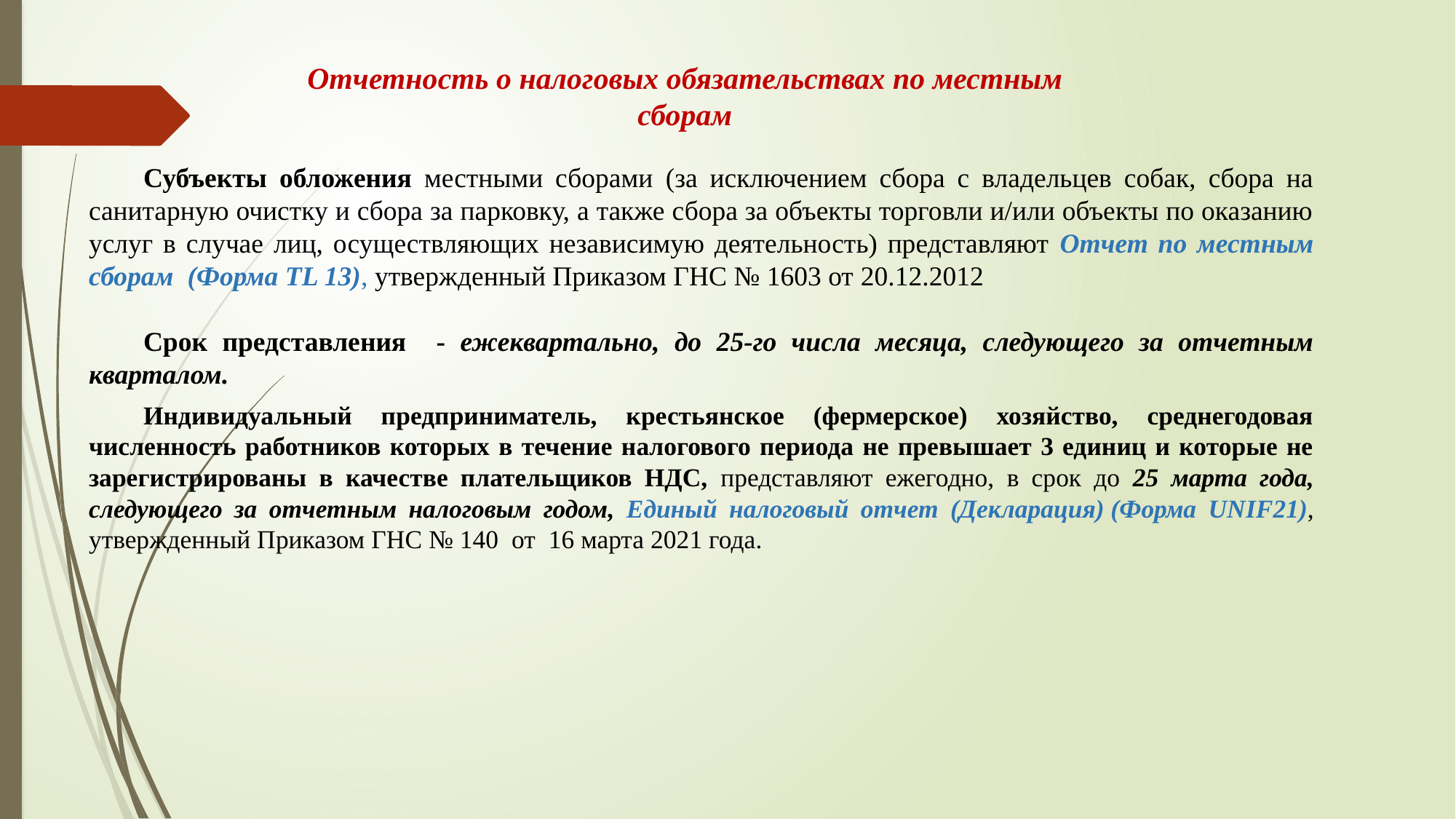

# Отчетность о налоговых обязательствах по местным сборам
Субъекты обложения местными сборами (за исключением сбора с владельцев собак, сбора на санитарную очистку и сбора за парковку, а также сбора за объекты торговли и/или объекты по оказанию услуг в случае лиц, осуществляющих независимую деятельность) представляют Отчет по местным сборам  (Форма TL 13), утвержденный Приказом ГНС № 1603 от 20.12.2012

Срок представления  - ежеквартально, до 25-го числа месяца, следующего за отчетным кварталом.
Индивидуальный предприниматель, крестьянское (фермерское) хозяйство, среднегодовая численность работников которых в течение налогового периода не превышает 3 единиц и которые не зарегистрированы в качестве плательщиков НДС, представляют ежегодно, в срок до 25 марта года, следующего за отчетным налоговым годом, Единый налоговый отчет (Декларация) (Форма UNIF21), утвержденный Приказом ГНС № 140  от  16 марта 2021 года.